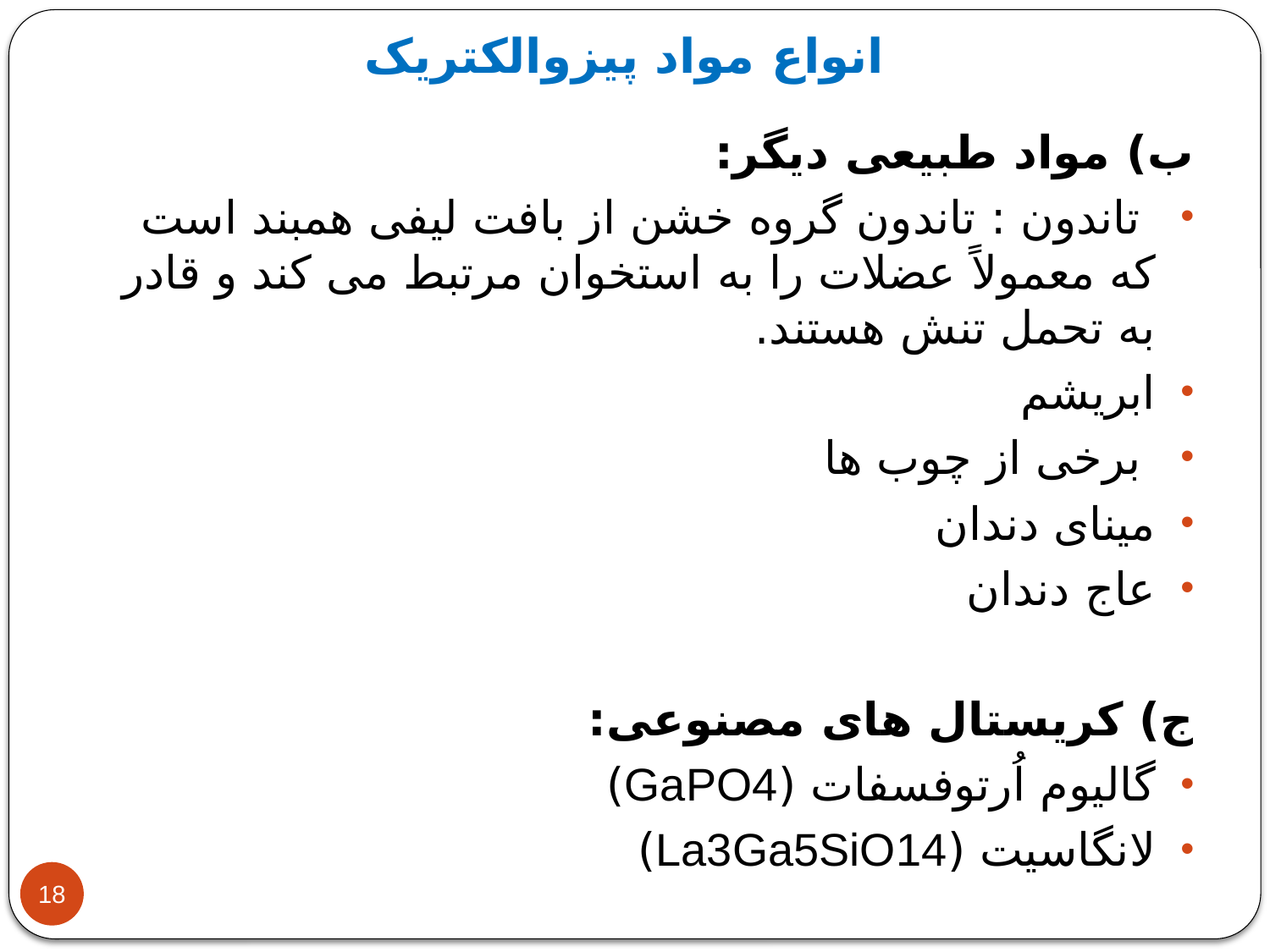

# انواع مواد پیزوالکتریک
ب) مواد طبیعی دیگر:
 تاندون : تاندون گروه خشن از بافت لیفی همبند است که معمولاً عضلات را به استخوان مرتبط می کند و قادر به تحمل تنش هستند.
ابریشم
 برخی از چوب ها
مینای دندان
عاج دندان

ج) کریستال های مصنوعی:
گالیوم اُرتوفسفات (GaPO4)
لانگاسیت (La3Ga5SiO14)
18